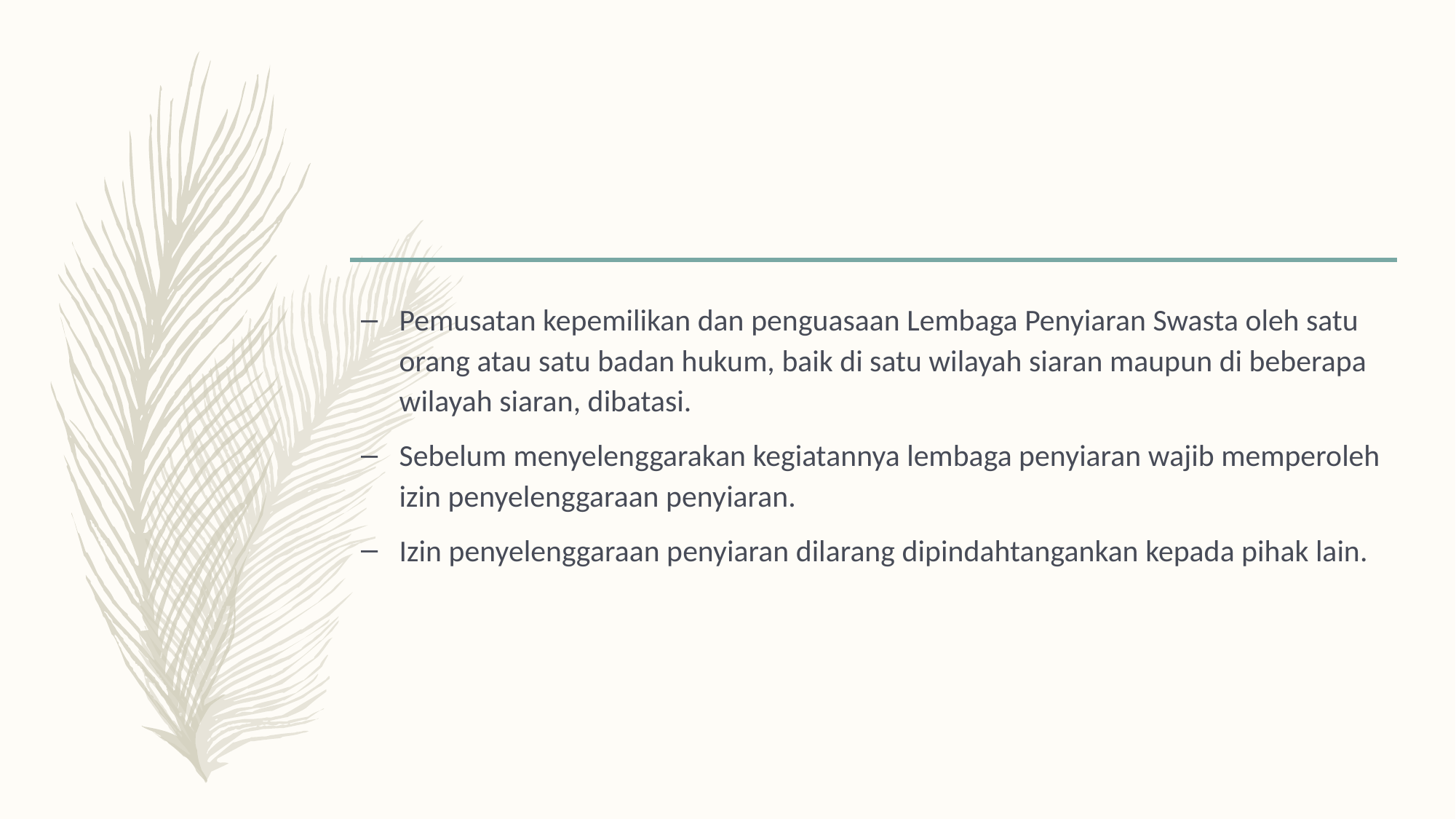

#
Pemusatan kepemilikan dan penguasaan Lembaga Penyiaran Swasta oleh satu orang atau satu badan hukum, baik di satu wilayah siaran maupun di beberapa wilayah siaran, dibatasi.
Sebelum menyelenggarakan kegiatannya lembaga penyiaran wajib memperoleh izin penyelenggaraan penyiaran.
Izin penyelenggaraan penyiaran dilarang dipindahtangankan kepada pihak lain.